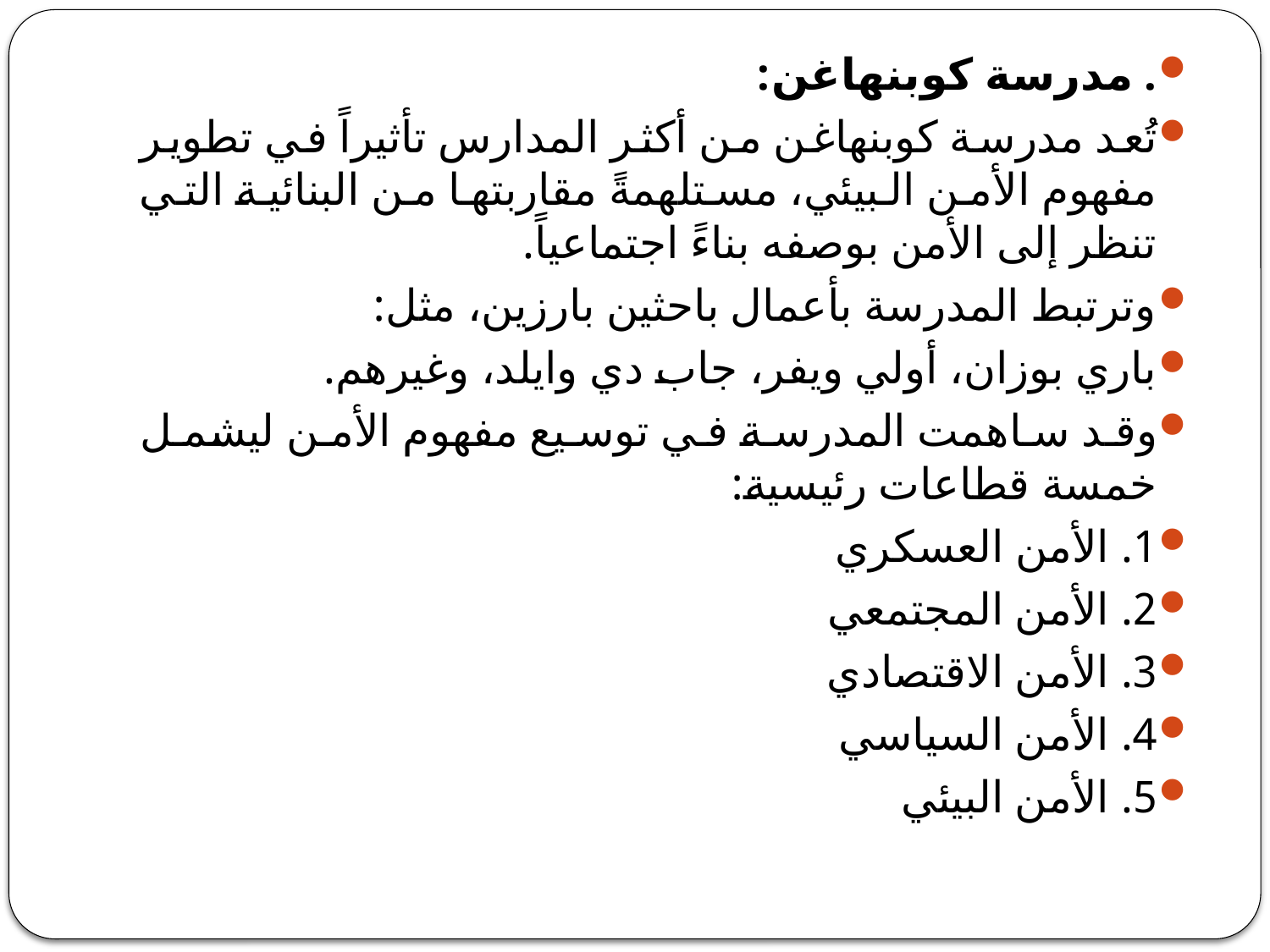

. مدرسة كوبنهاغن:
تُعد مدرسة كوبنهاغن من أكثر المدارس تأثيراً في تطوير مفهوم الأمن البيئي، مستلهمةً مقاربتها من البنائية التي تنظر إلى الأمن بوصفه بناءً اجتماعياً.
وترتبط المدرسة بأعمال باحثين بارزين، مثل:
باري بوزان، أولي ويفر، جاب دي وايلد، وغيرهم.
وقد ساهمت المدرسة في توسيع مفهوم الأمن ليشمل خمسة قطاعات رئيسية:
1. الأمن العسكري
2. الأمن المجتمعي
3. الأمن الاقتصادي
4. الأمن السياسي
5. الأمن البيئي